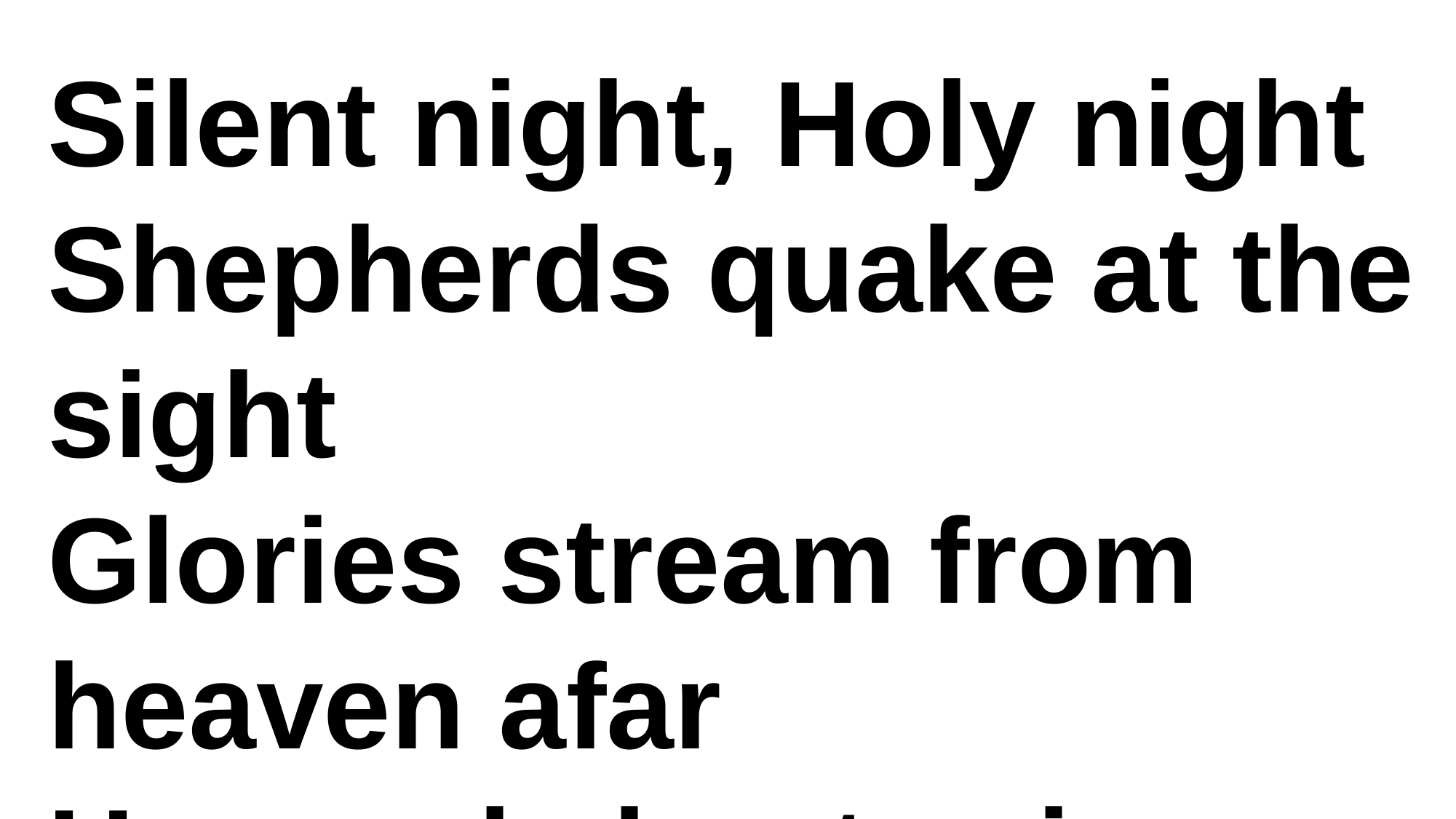

Silent night, Holy night
Shepherds quake at the sight
Glories stream from heaven afar
Heavenly hosts sing Alleluia!
Christ the Savior is born, Christ the savior is born